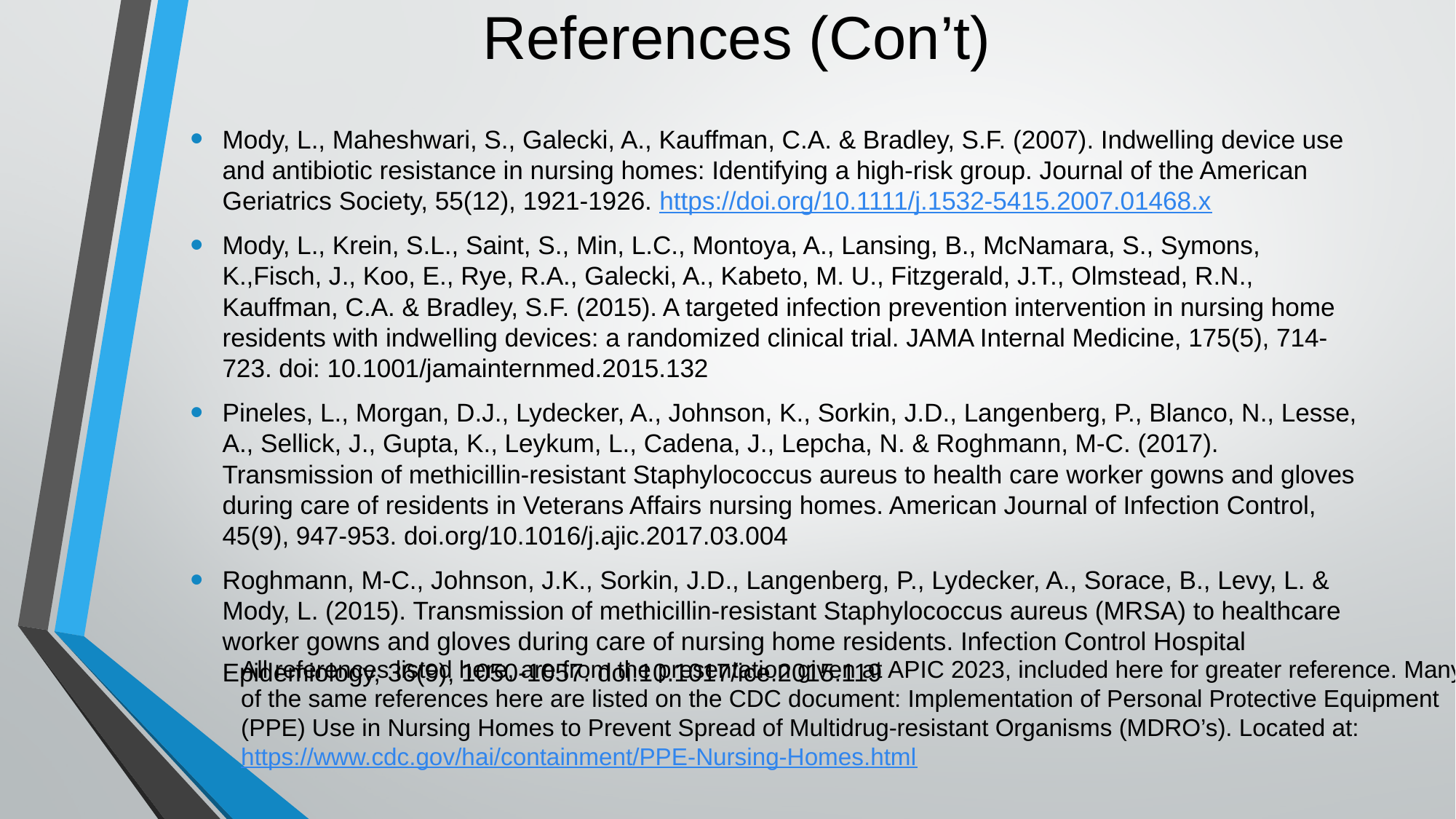

# References (Con’t)
Mody, L., Maheshwari, S., Galecki, A., Kauffman, C.A. & Bradley, S.F. (2007). Indwelling device use and antibiotic resistance in nursing homes: Identifying a high-risk group. Journal of the American Geriatrics Society, 55(12), 1921-1926. https://doi.org/10.1111/j.1532-5415.2007.01468.x
Mody, L., Krein, S.L., Saint, S., Min, L.C., Montoya, A., Lansing, B., McNamara, S., Symons, K.,Fisch, J., Koo, E., Rye, R.A., Galecki, A., Kabeto, M. U., Fitzgerald, J.T., Olmstead, R.N., Kauffman, C.A. & Bradley, S.F. (2015). A targeted infection prevention intervention in nursing home residents with indwelling devices: a randomized clinical trial. JAMA Internal Medicine, 175(5), 714-723. doi: 10.1001/jamainternmed.2015.132
Pineles, L., Morgan, D.J., Lydecker, A., Johnson, K., Sorkin, J.D., Langenberg, P., Blanco, N., Lesse, A., Sellick, J., Gupta, K., Leykum, L., Cadena, J., Lepcha, N. & Roghmann, M-C. (2017). Transmission of methicillin-resistant Staphylococcus aureus to health care worker gowns and gloves during care of residents in Veterans Affairs nursing homes. American Journal of Infection Control, 45(9), 947-953. doi.org/10.1016/j.ajic.2017.03.004
Roghmann, M-C., Johnson, J.K., Sorkin, J.D., Langenberg, P., Lydecker, A., Sorace, B., Levy, L. & Mody, L. (2015). Transmission of methicillin-resistant Staphylococcus aureus (MRSA) to healthcare worker gowns and gloves during care of nursing home residents. Infection Control Hospital Epidemiology, 36(9), 1050-1057. doi:10.1017/ice.2015.119

All references listed here, are from the presentation given at APIC 2023, included here for greater reference. Many of the same references here are listed on the CDC document: Implementation of Personal Protective Equipment (PPE) Use in Nursing Homes to Prevent Spread of Multidrug-resistant Organisms (MDRO’s). Located at: https://www.cdc.gov/hai/containment/PPE-Nursing-Homes.html